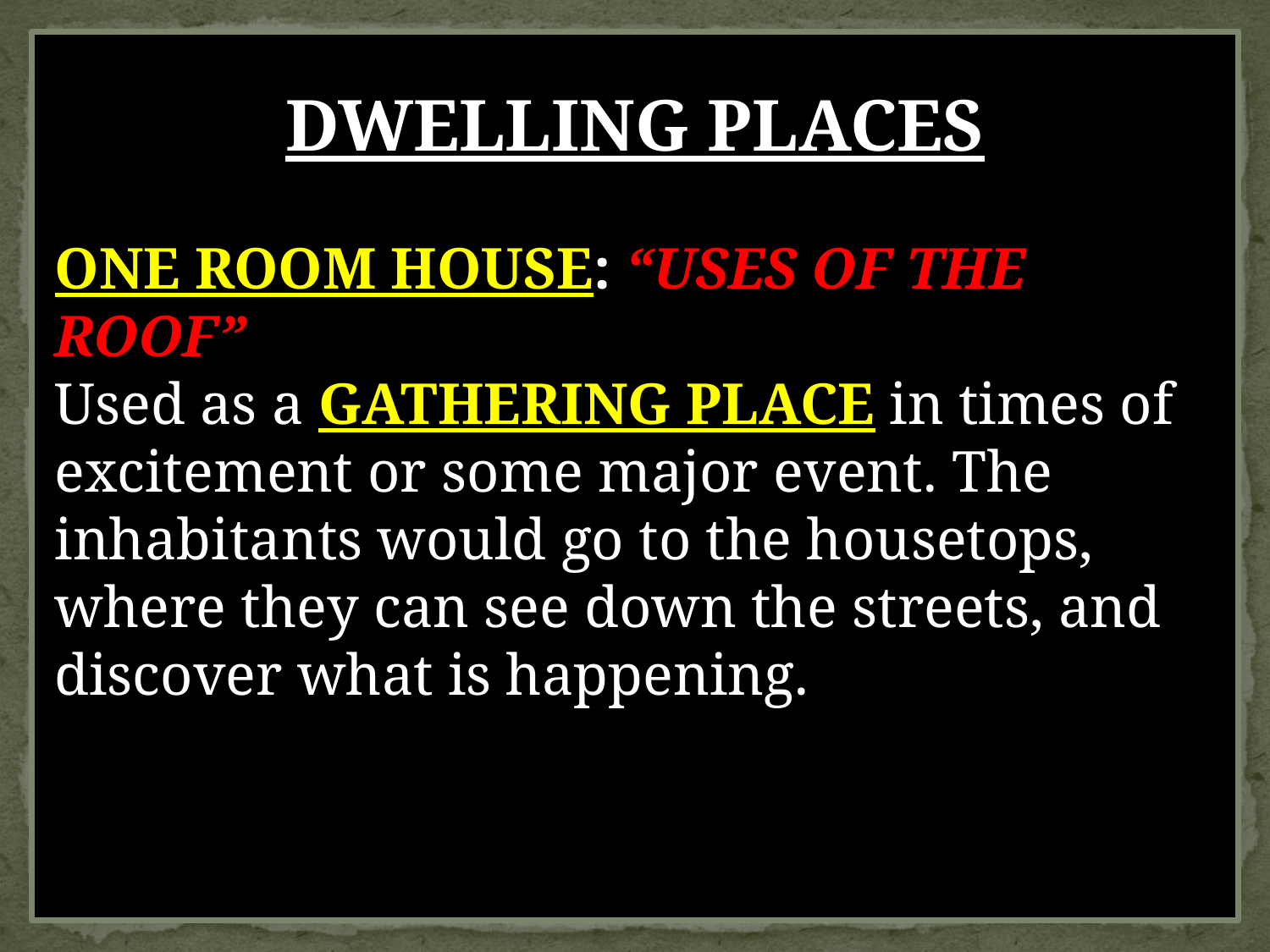

DWELLING PLACES

ONE ROOM HOUSE: “USES OF THE ROOF”
Used as a GATHERING PLACE in times of excitement or some major event. The inhabitants would go to the housetops, where they can see down the streets, and discover what is happening.